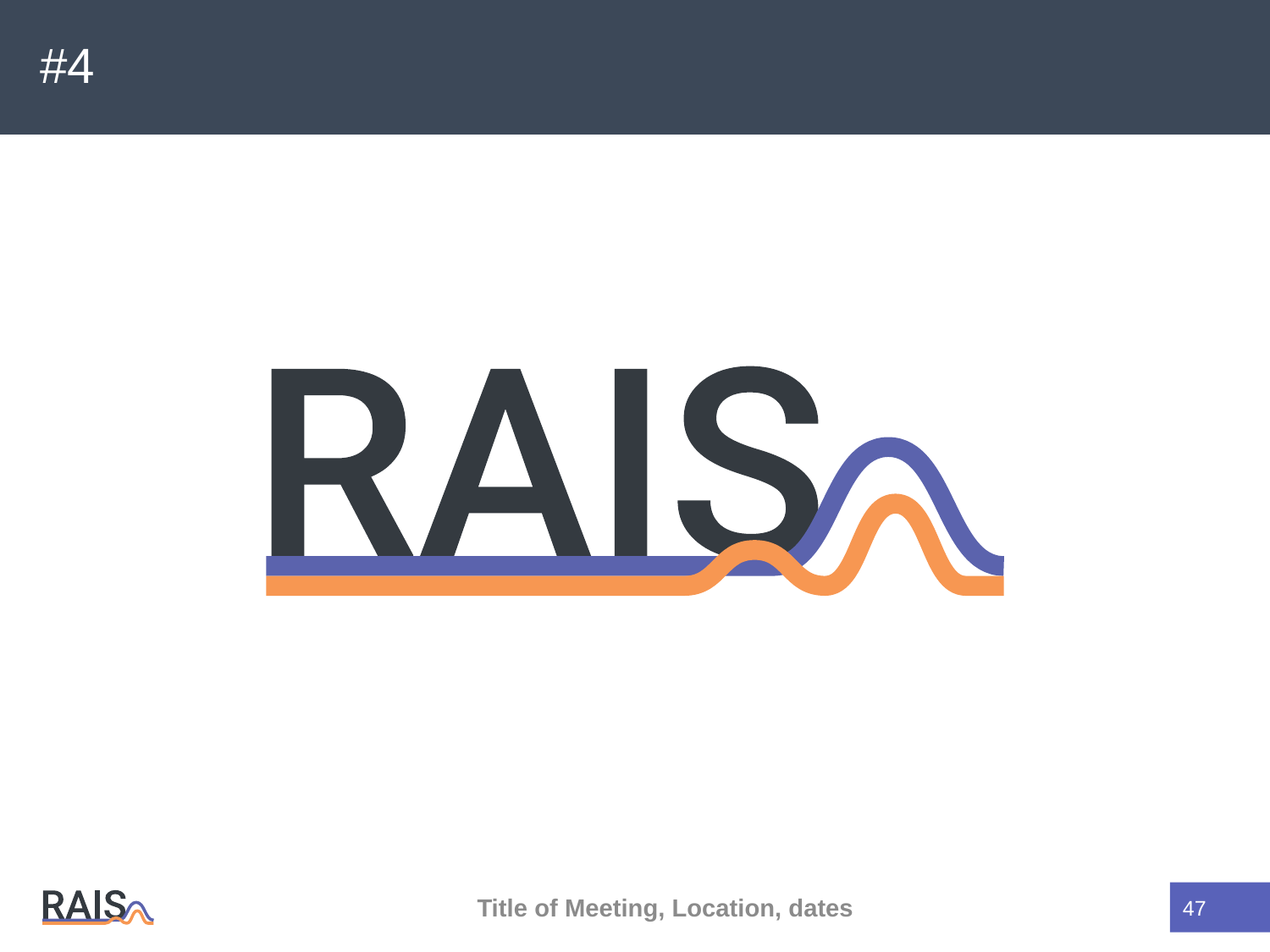

# #4

Title of Meeting, Location, dates
47